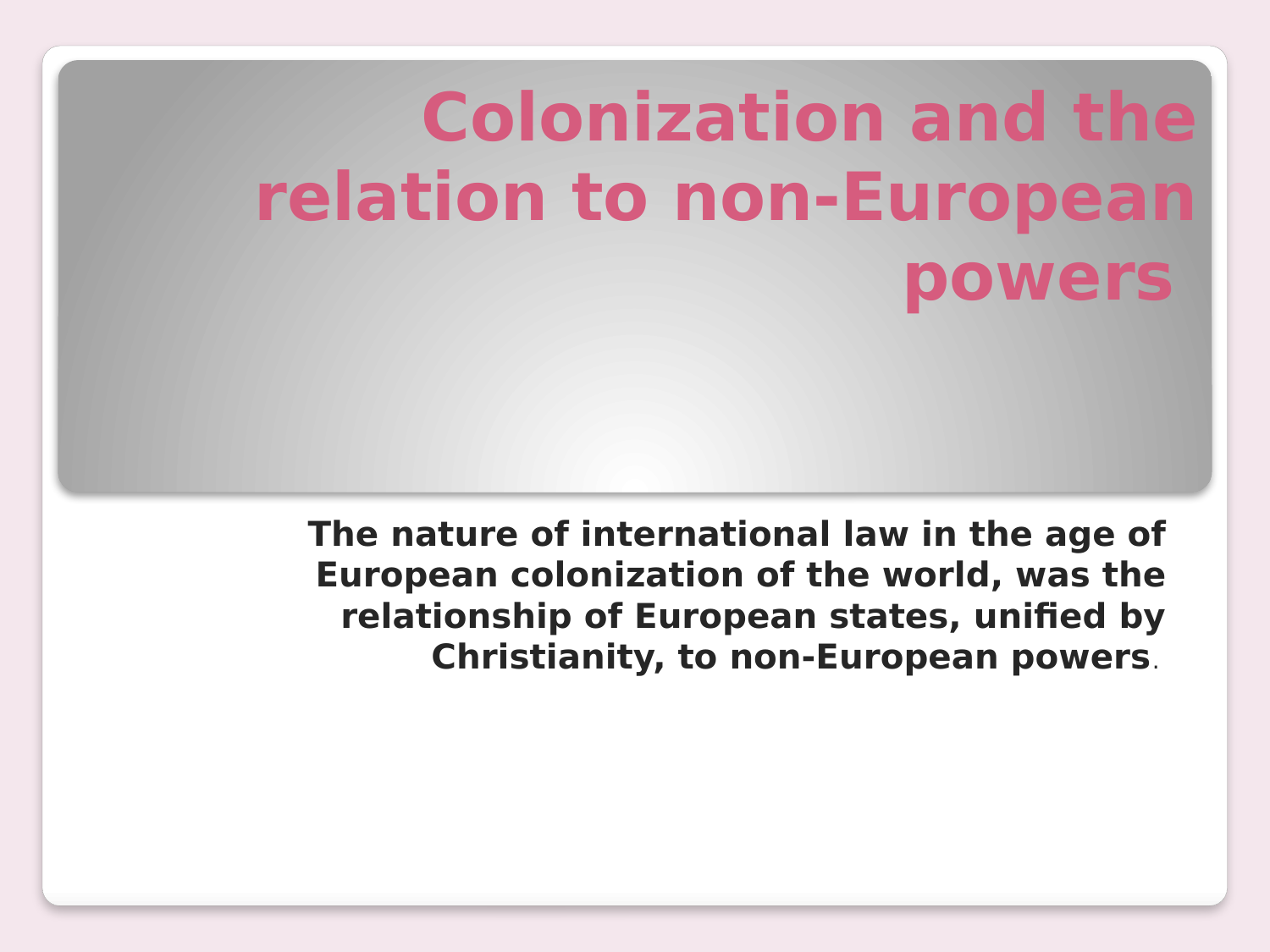

# Colonization and the relation to non-European powers
The nature of international law in the age of European colonization of the world, was the relationship of European states, unified by Christianity, to non-European powers.